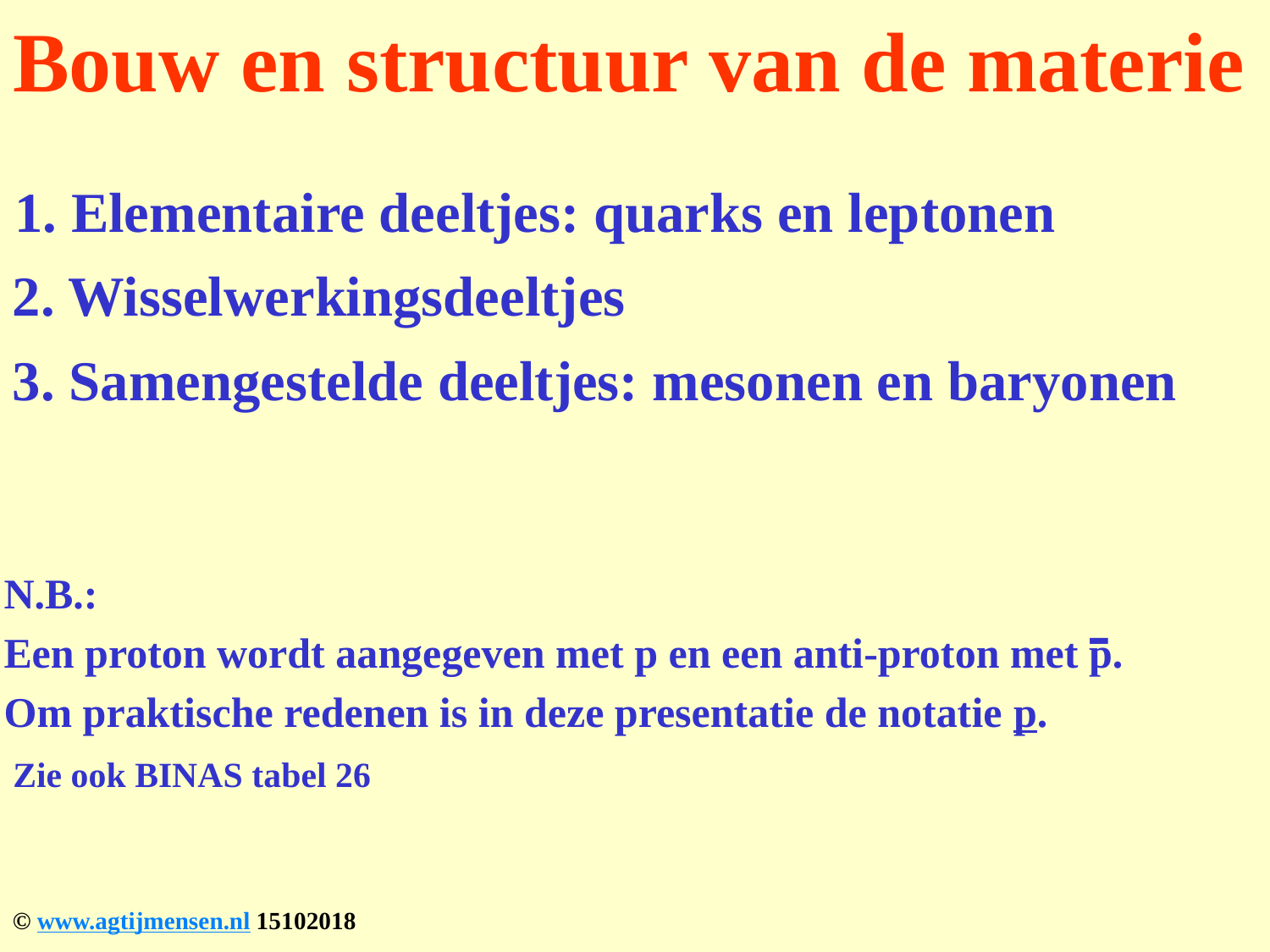

# Bouw en structuur van de materie
1. Elementaire deeltjes: quarks en leptonen

2. Wisselwerkingsdeeltjes

3. Samengestelde deeltjes: mesonen en baryonen
N.B.:
Een proton wordt aangegeven met p en een anti-proton met p.
Om praktische redenen is in deze presentatie de notatie p.
-
Zie ook BINAS tabel 26
© www.agtijmensen.nl 15102018